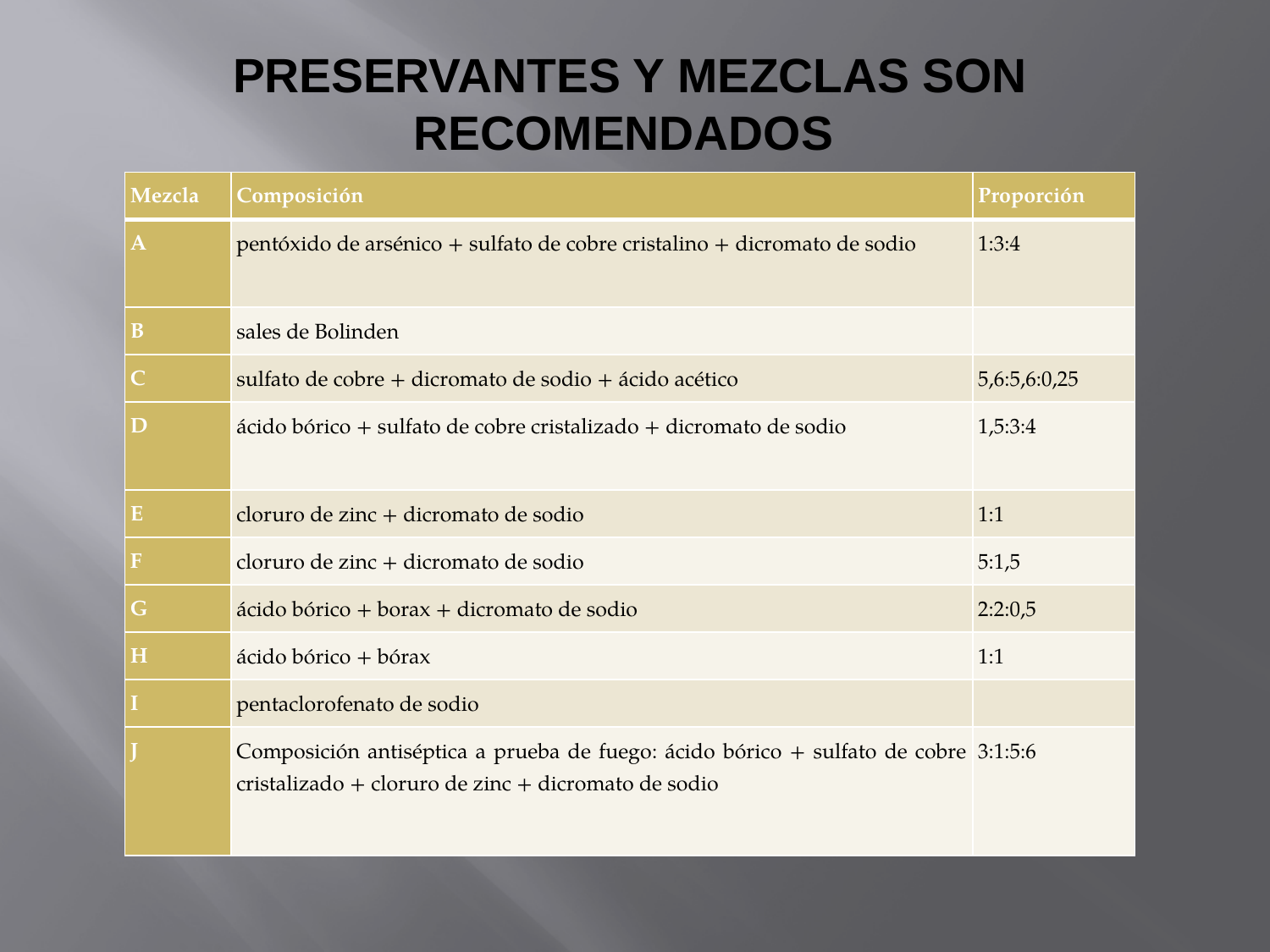

# PRESERVANTES Y MEZCLAS SON RECOMENDADOS
| Mezcla | Composición | Proporción |
| --- | --- | --- |
| A | pentóxido de arsénico + sulfato de cobre cristalino + dicromato de sodio | 1:3:4 |
| B | sales de Bolinden |  |
| C | sulfato de cobre + dicromato de sodio + ácido acético | 5,6:5,6:0,25 |
| D | ácido bórico + sulfato de cobre cristalizado + dicromato de sodio | 1,5:3:4 |
| E | cloruro de zinc + dicromato de sodio | 1:1 |
| F | cloruro de zinc + dicromato de sodio | 5:1,5 |
| G | ácido bórico + borax + dicromato de sodio | 2:2:0,5 |
| H | ácido bórico + bórax | 1:1 |
| I | pentaclorofenato de sodio |  |
| J | Composición antiséptica a prueba de fuego: ácido bórico + sulfato de cobre cristalizado + cloruro de zinc + dicromato de sodio | 3:1:5:6 |